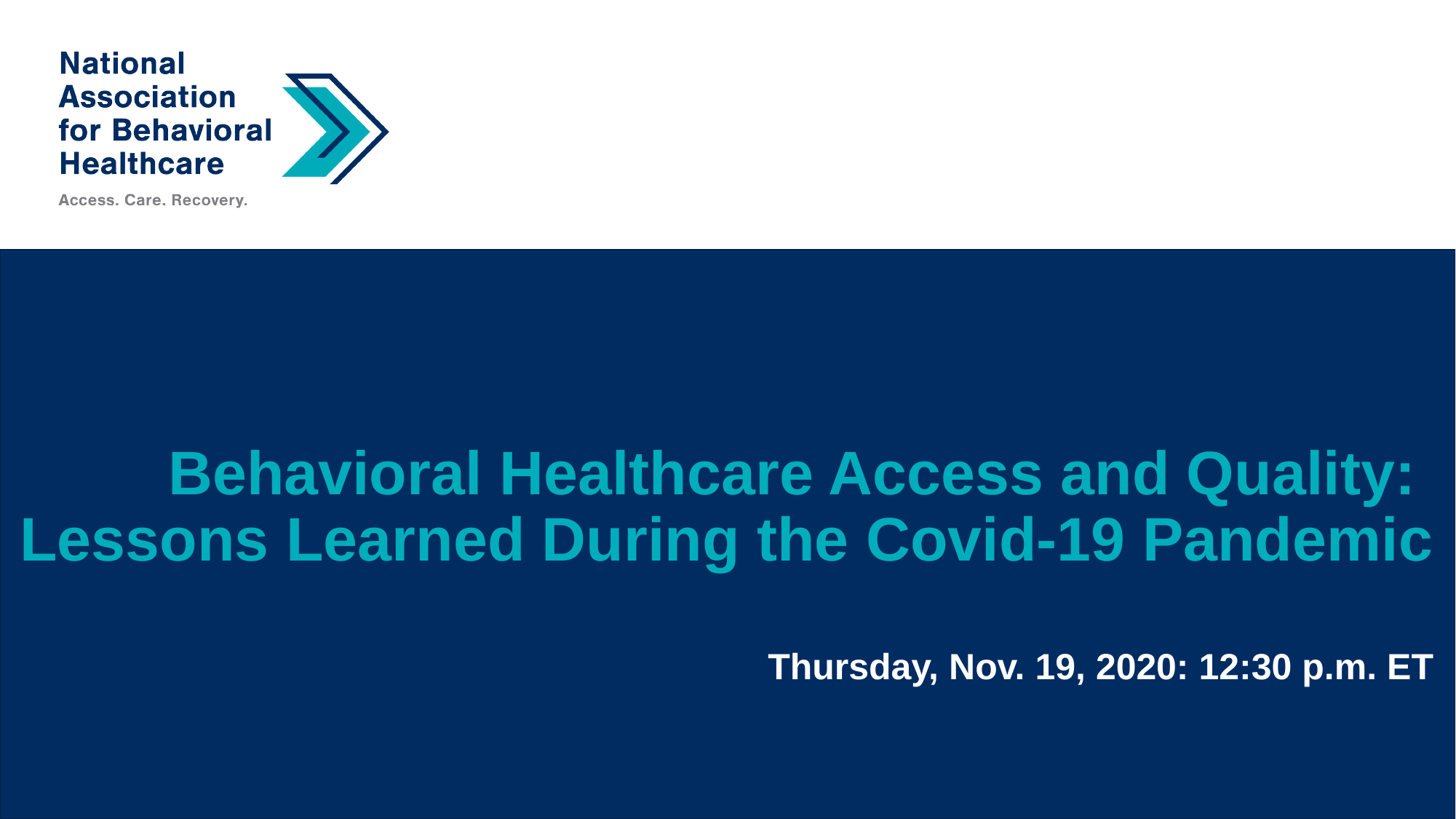

# Behavioral Healthcare Access and Quality: Lessons Learned During the Covid-19 Pandemic
Thursday, Nov. 19, 2020: 12:30 p.m. ET